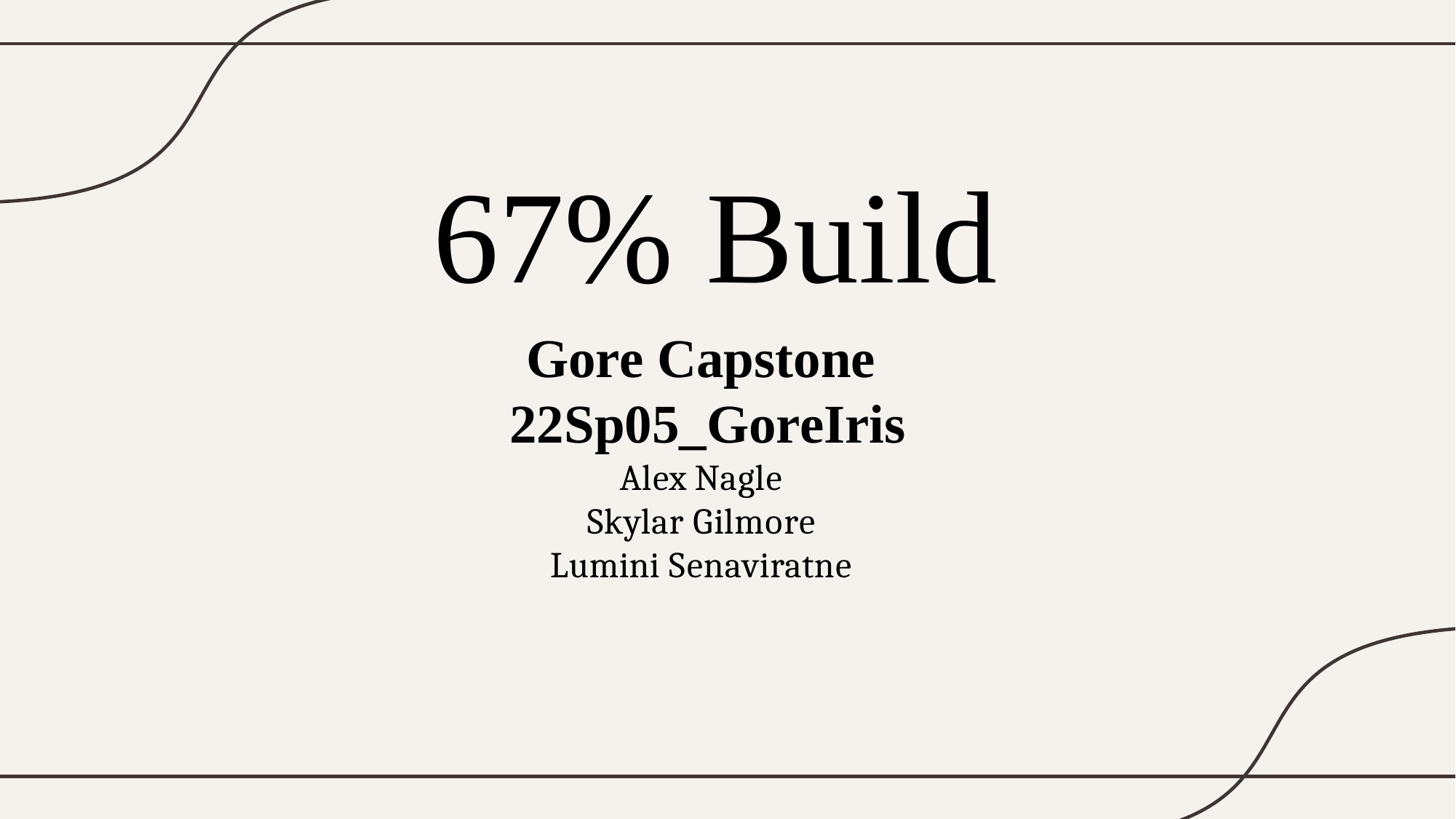

# 67% Build
Gore Capstone
 22Sp05_GoreIris
Alex Nagle
Skylar Gilmore
 Lumini Senaviratne